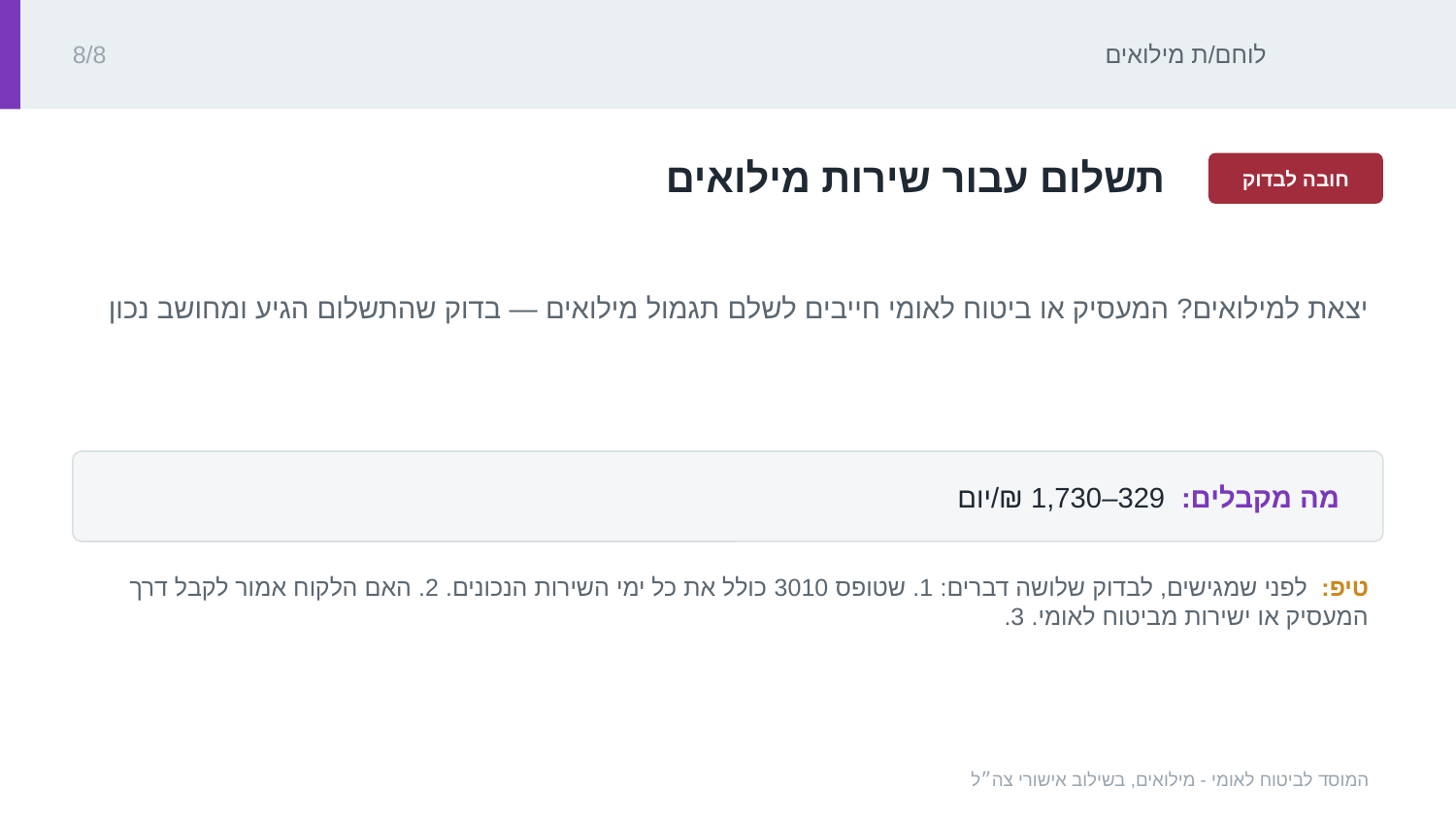

לוחם/ת מילואים
8/8
‏תשלום עבור שירות מילואים‏
חובה לבדוק
‏יצאת למילואים? המעסיק או ביטוח לאומי חייבים לשלם תגמול מילואים — בדוק שהתשלום הגיע ומחושב נכון‏

מה מקבלים:  ‏‏329–1,730 ₪‏/יום‏
טיפ:  ‏לפני שמגישים, לבדוק שלושה דברים: 1. שטופס 3010 כולל את כל ימי השירות הנכונים. 2. האם הלקוח אמור לקבל דרך המעסיק או ישירות מביטוח לאומי. 3.‏
המוסד לביטוח לאומי - מילואים, בשילוב אישורי צה״ל